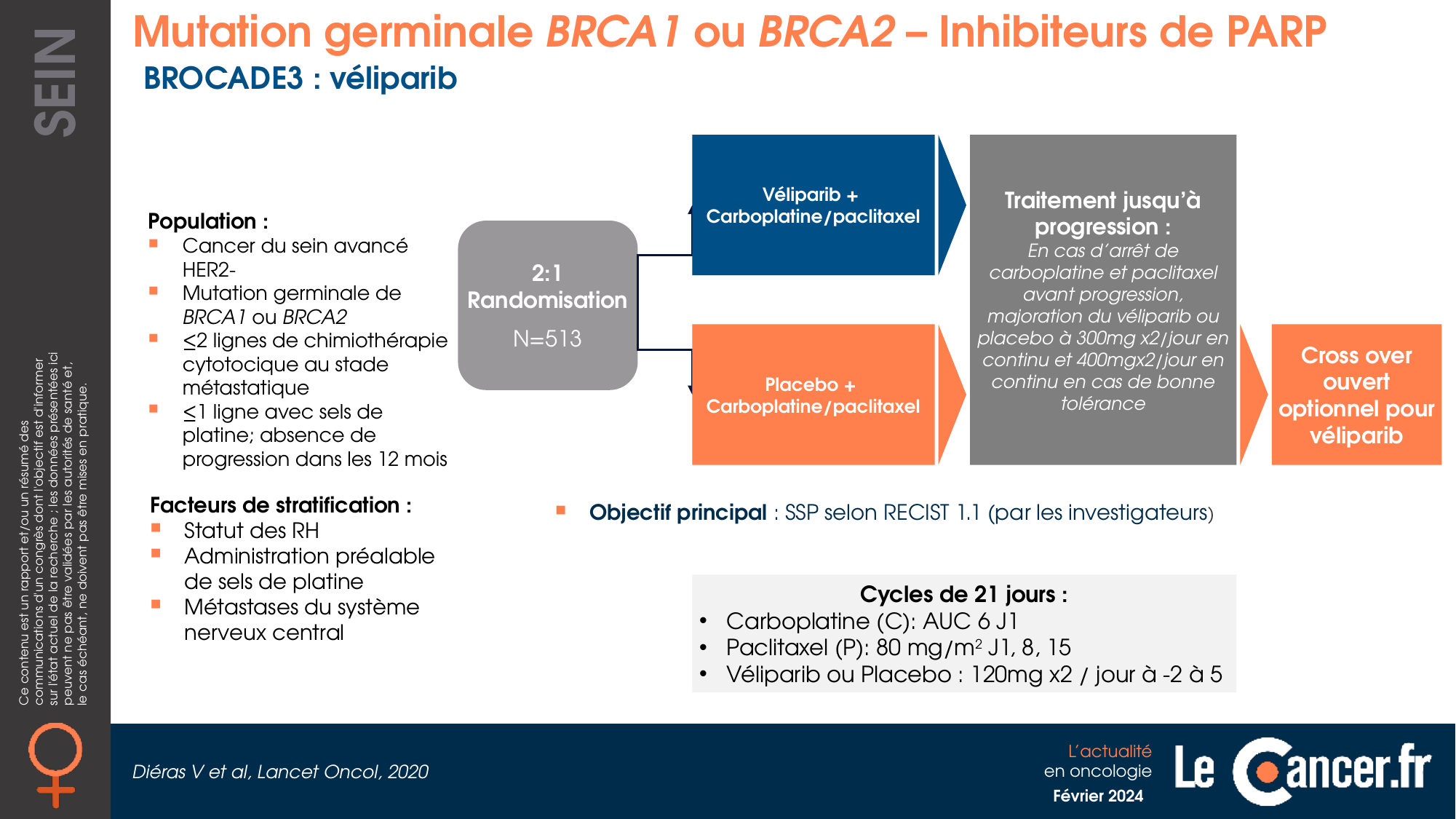

Mutation germinale BRCA1 ou BRCA2 – Inhibiteurs de PARP

BROCADE3 : véliparib
Véliparib +
Carboplatine/paclitaxel
Placebo +
Carboplatine/paclitaxel

Traitement jusqu’à progression :
En cas d’arrêt de carboplatine et paclitaxel avant progression, majoration du véliparib ou placebo à 300mg x2/jour en continu et 400mgx2/jour en continu en cas de bonne tolérance
2:1 Randomisation
N=513

Cross over ouvert optionnel pour véliparib

Population :
Cancer du sein avancé HER2-
Mutation germinale de BRCA1 ou BRCA2
≤2 lignes de chimiothérapie cytotocique au stade métastatique
≤1 ligne avec sels de platine; absence de progression dans les 12 mois
Facteurs de stratification :
Statut des RH
Administration préalable de sels de platine
Métastases du système nerveux central

Objectif principal : SSP selon RECIST 1.1 (par les investigateurs)
Cycles de 21 jours :
Carboplatine (C): AUC 6 J1
Paclitaxel (P): 80 mg/m2 J1, 8, 15
Véliparib ou Placebo : 120mg x2 / jour à -2 à 5
Diéras V et al, Lancet Oncol, 2020

Février 2024